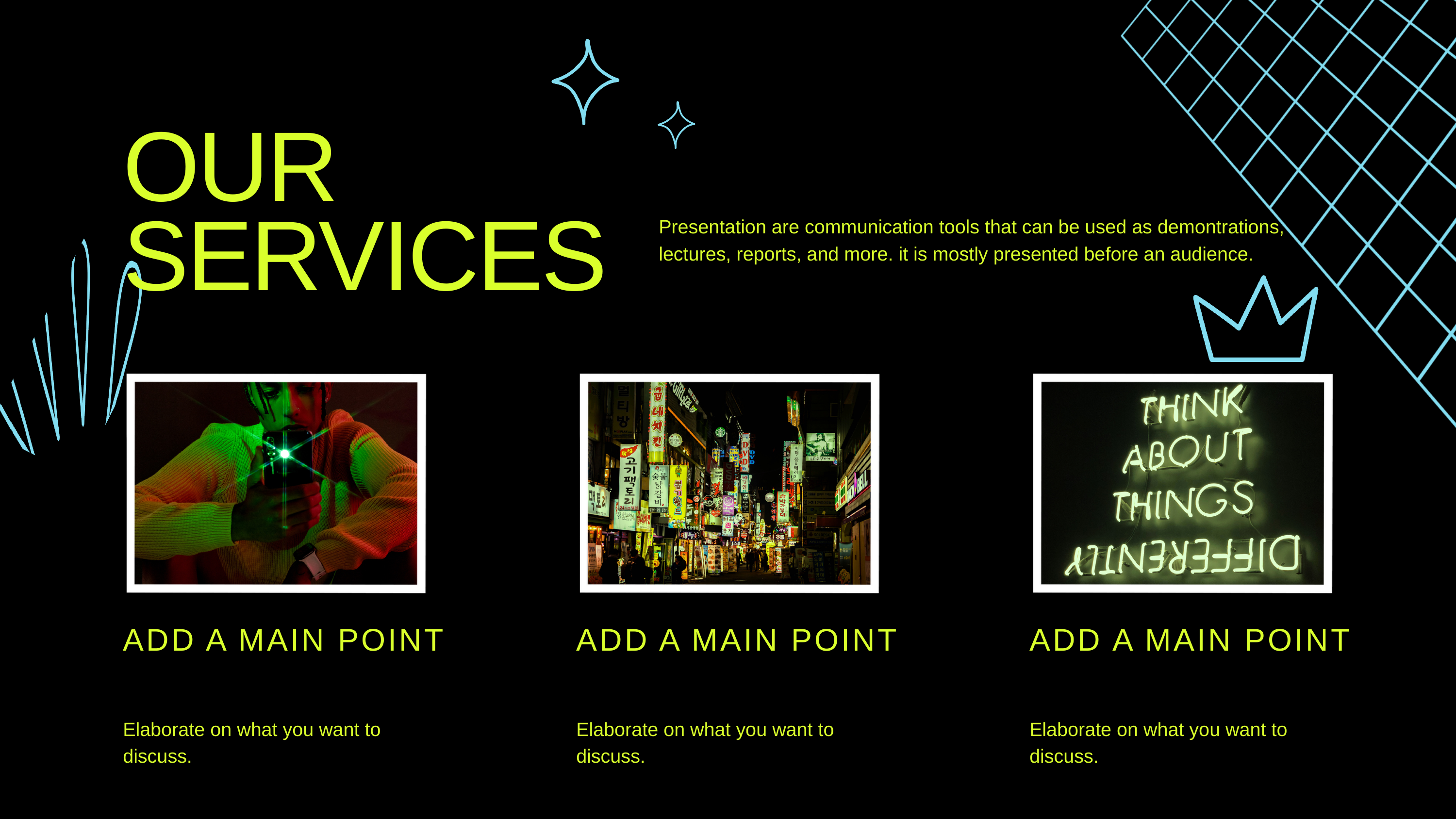

OUR SERVICES
Presentation are communication tools that can be used as demontrations, lectures, reports, and more. it is mostly presented before an audience.

ADD A MAIN POINT
Elaborate on what you want to discuss.
ADD A MAIN POINT
Elaborate on what you want to discuss.
ADD A MAIN POINT
Elaborate on what you want to discuss.